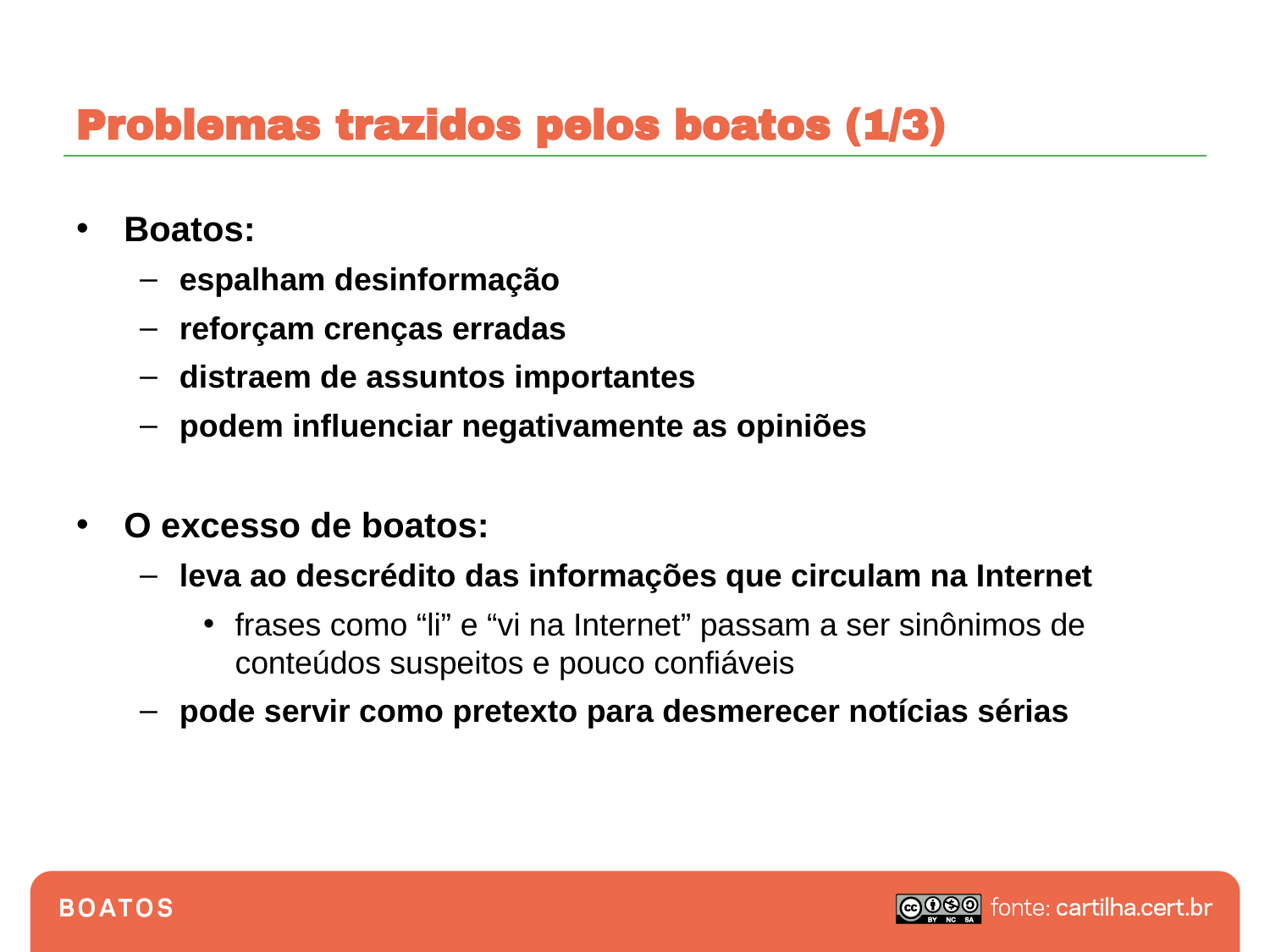

# Problemas trazidos pelos boatos (1/3)
Boatos:
espalham desinformação
reforçam crenças erradas
distraem de assuntos importantes
podem influenciar negativamente as opiniões

O excesso de boatos:
leva ao descrédito das informações que circulam na Internet
frases como “li” e “vi na Internet” passam a ser sinônimos de conteúdos suspeitos e pouco confiáveis
pode servir como pretexto para desmerecer notícias sérias